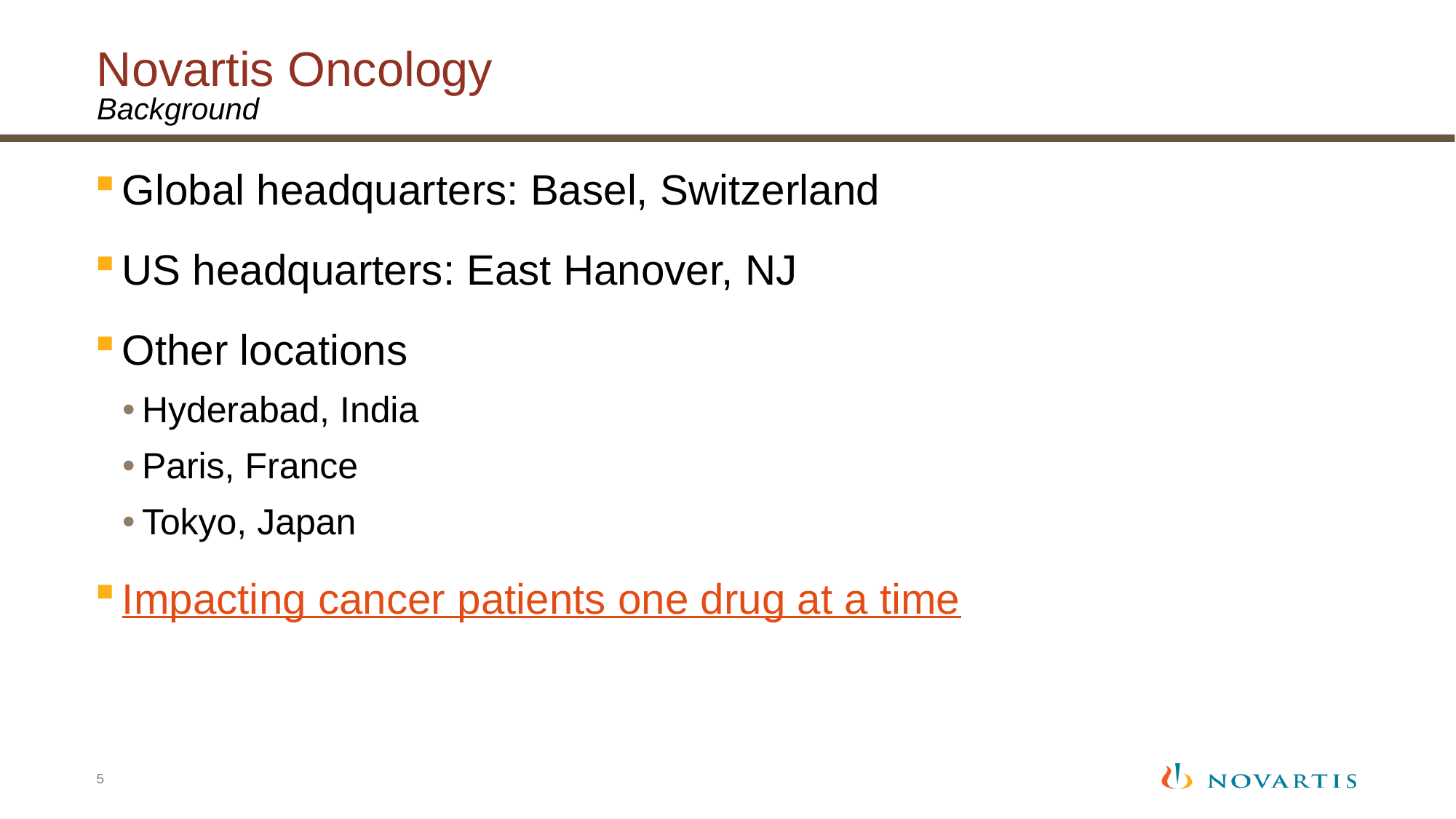

# Novartis Oncology
Background
Global headquarters: Basel, Switzerland
US headquarters: East Hanover, NJ
Other locations
Hyderabad, India
Paris, France
Tokyo, Japan
Impacting cancer patients one drug at a time
5